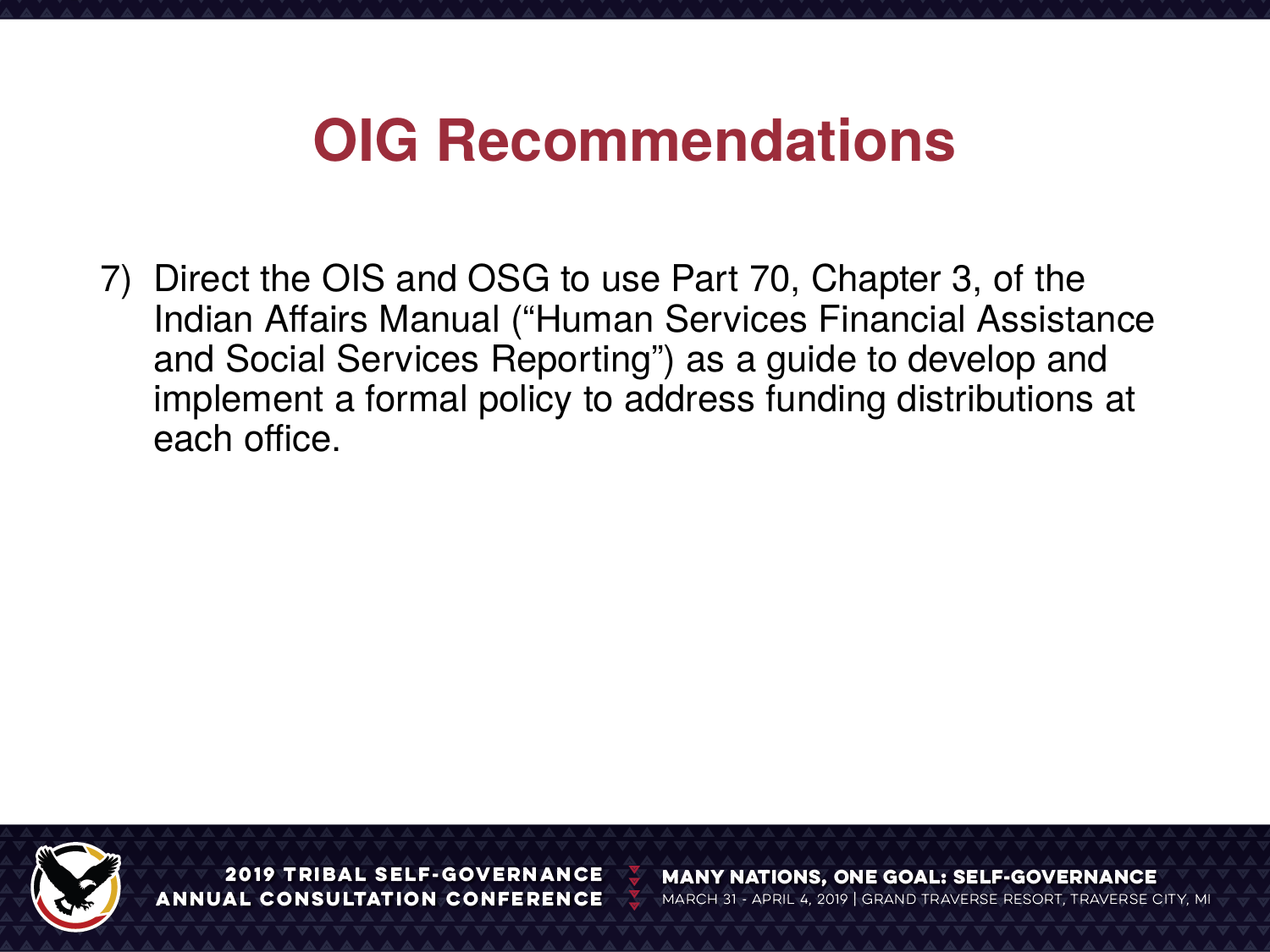

# OIG Recommendations
Direct the OIS and OSG to use Part 70, Chapter 3, of the Indian Affairs Manual (“Human Services Financial Assistance and Social Services Reporting”) as a guide to develop and implement a formal policy to address funding distributions at each office.